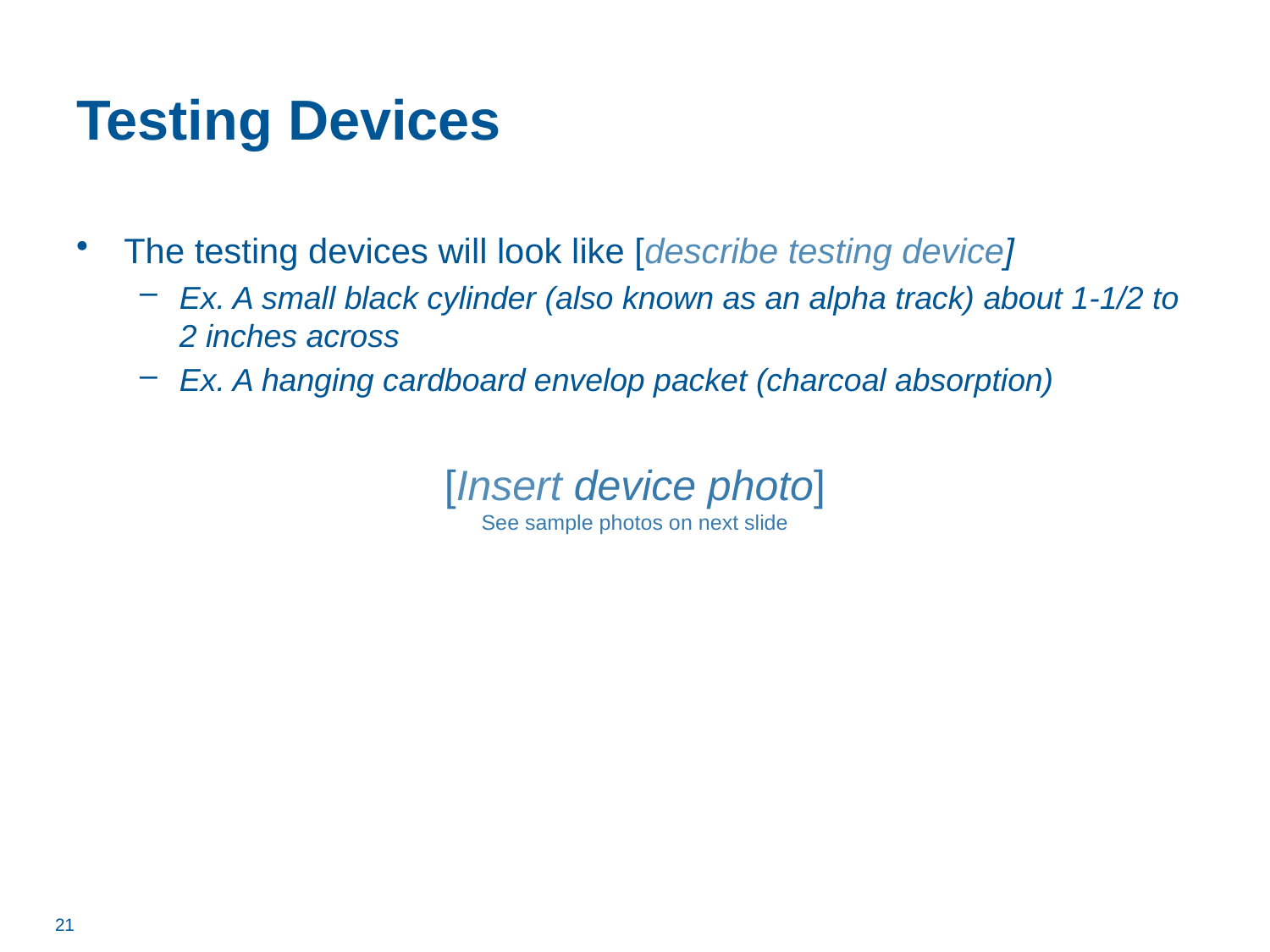

# Testing Devices
The testing devices will look like [describe testing device]
Ex. A small black cylinder (also known as an alpha track) about 1-1/2 to 2 inches across
Ex. A hanging cardboard envelop packet (charcoal absorption)
[Insert device photo]
See sample photos on next slide
21